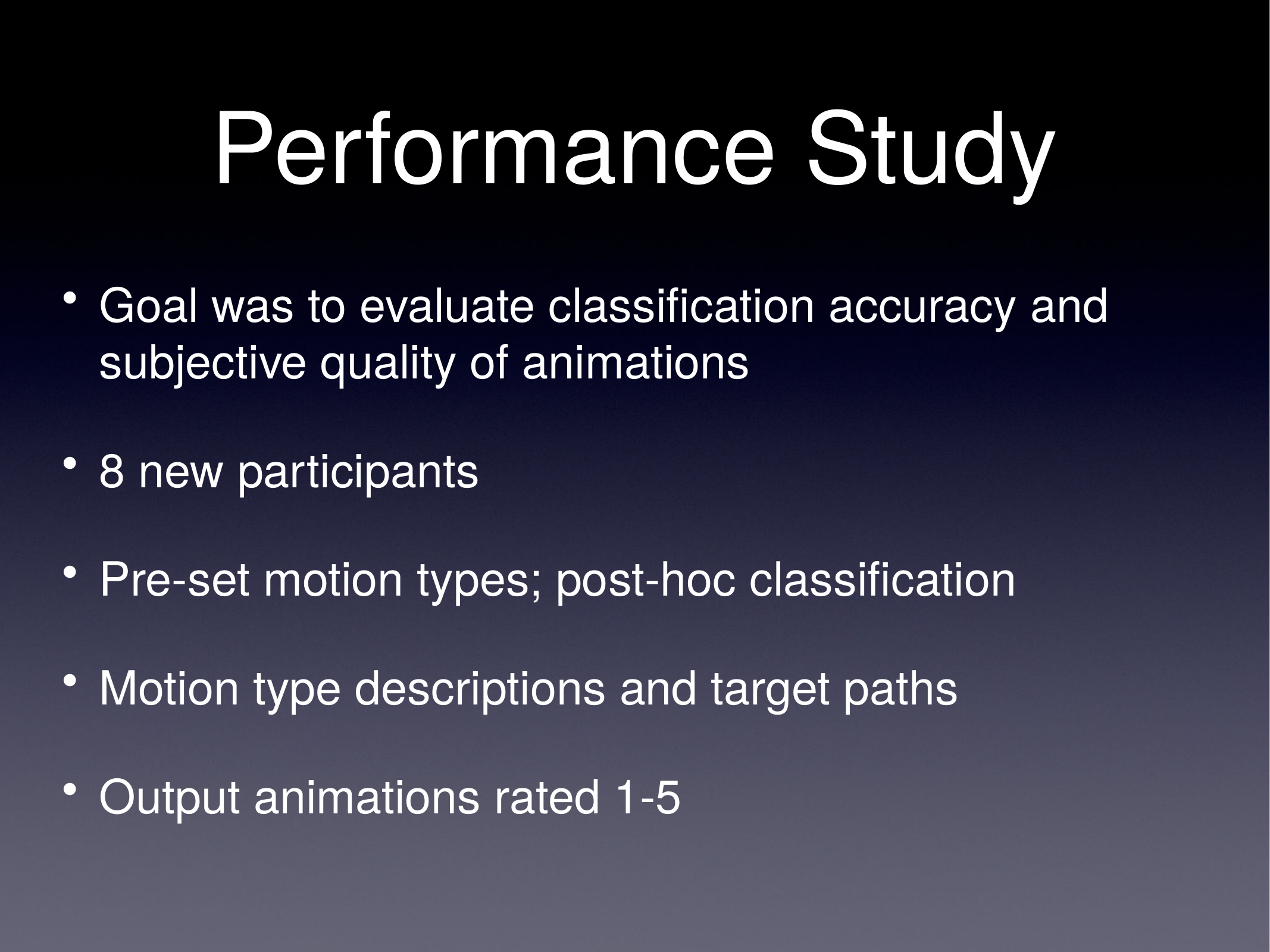

# Performance Study
Goal was to evaluate classification accuracy and subjective quality of animations
8 new participants
Pre-set motion types; post-hoc classification
Motion type descriptions and target paths
Output animations rated 1-5